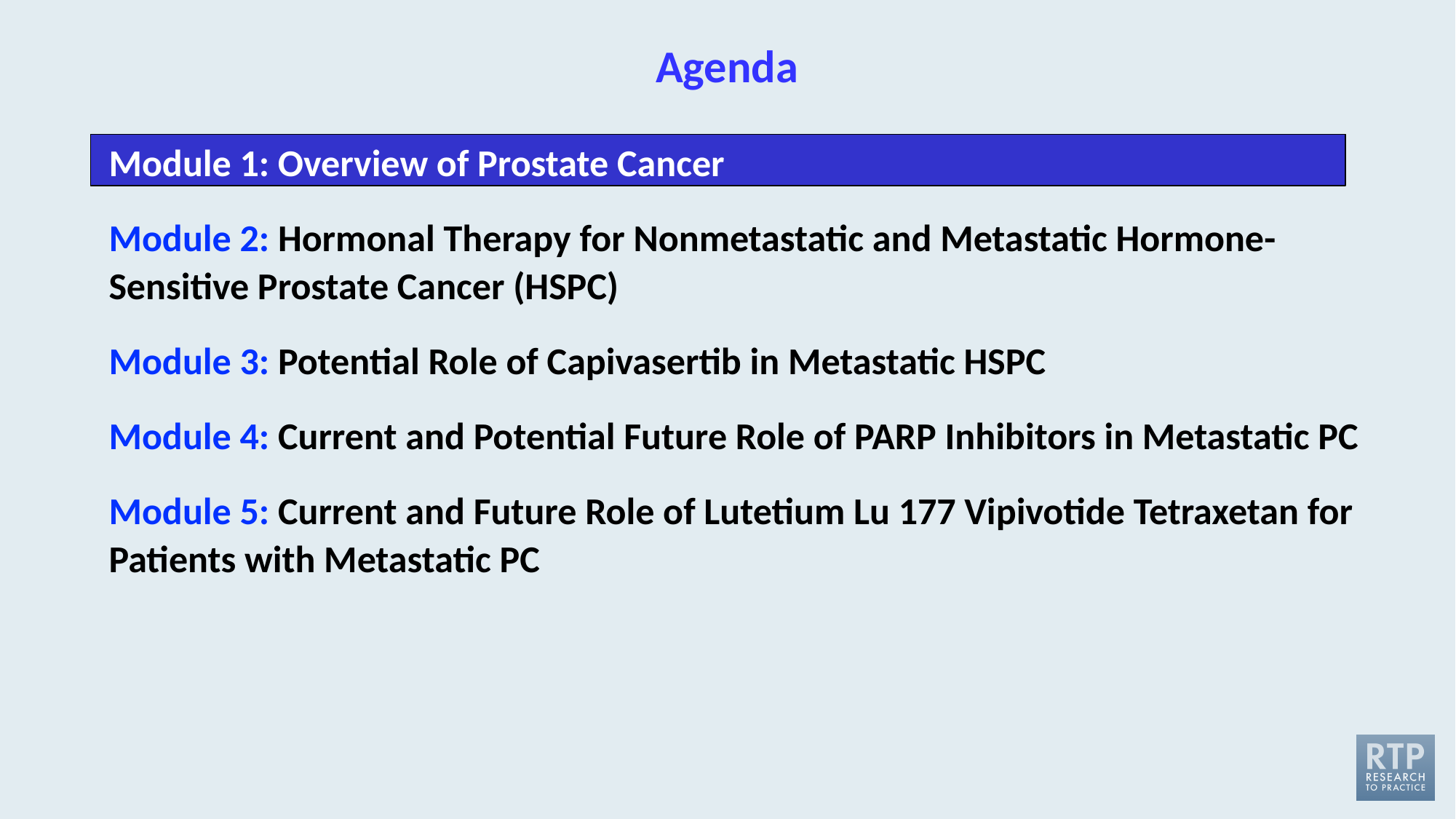

# Agenda

Module 1: Overview of Prostate Cancer
Module 2: Hormonal Therapy for Nonmetastatic and Metastatic Hormone-Sensitive Prostate Cancer (HSPC)
Module 3: Potential Role of Capivasertib in Metastatic HSPC
Module 4: Current and Potential Future Role of PARP Inhibitors in Metastatic PC
Module 5: Current and Future Role of Lutetium Lu 177 Vipivotide Tetraxetan for Patients with Metastatic PC